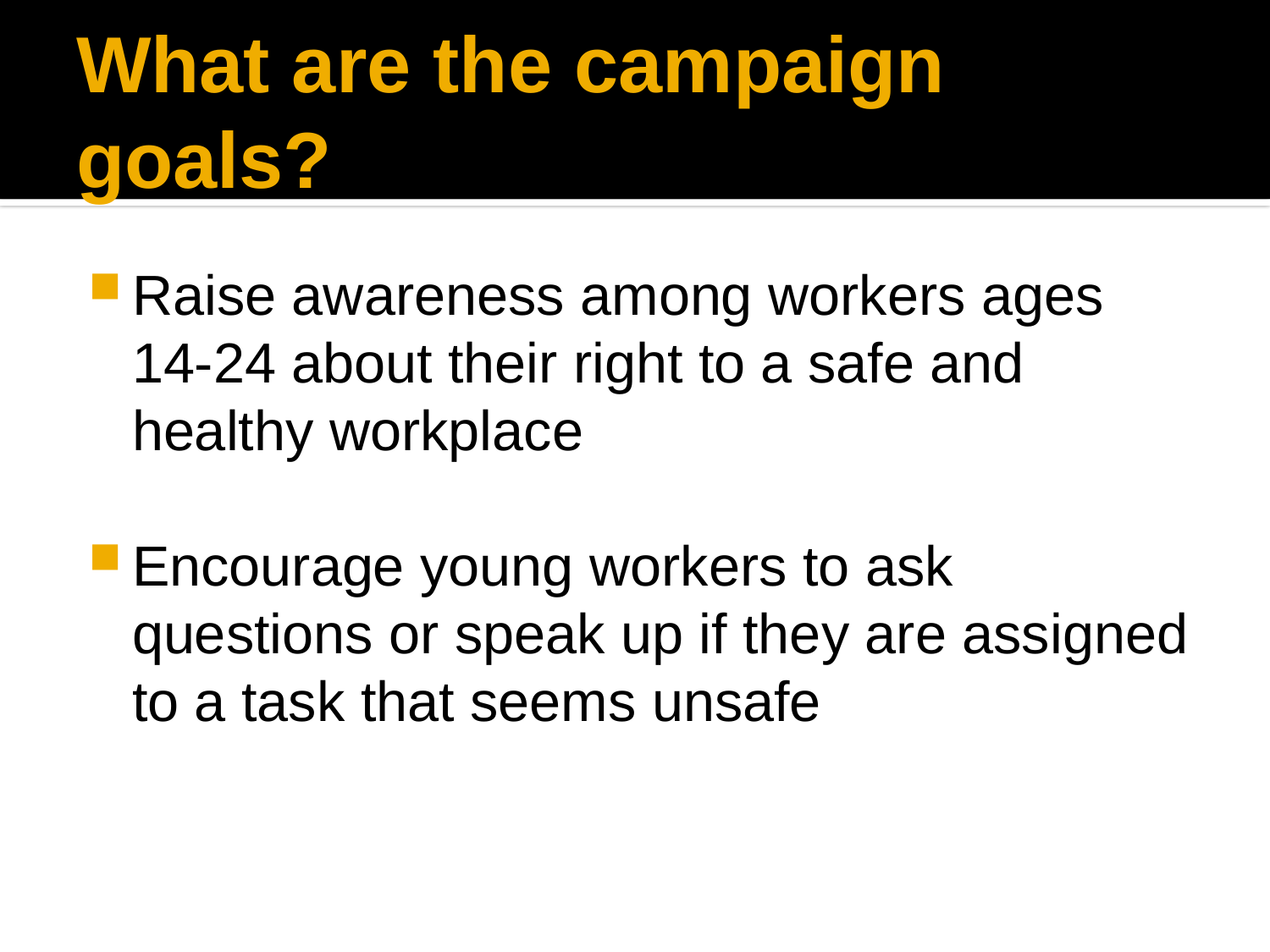

# What are the campaign goals?
Raise awareness among workers ages 14-24 about their right to a safe and healthy workplace

Encourage young workers to ask questions or speak up if they are assigned to a task that seems unsafe